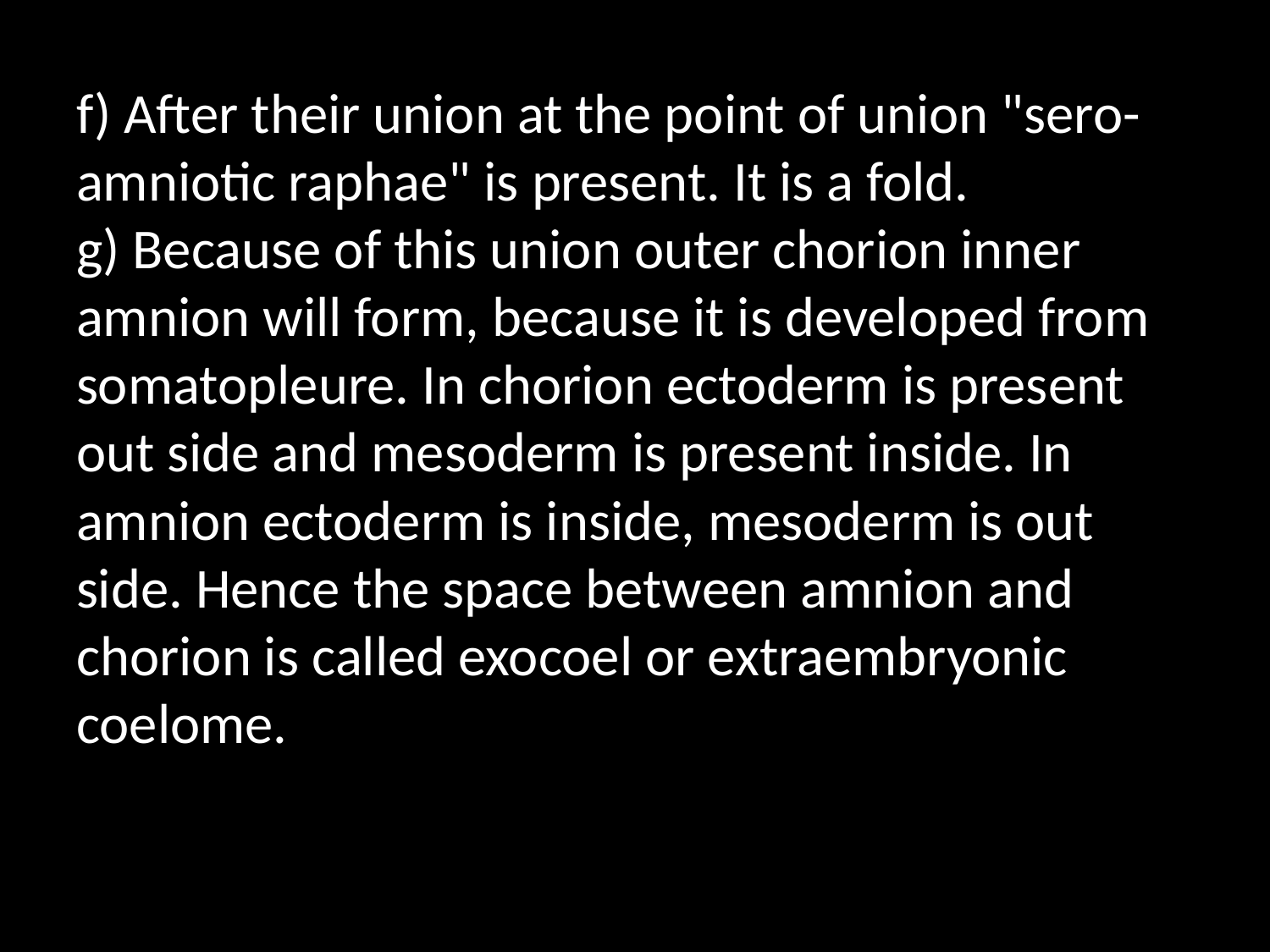

# f) After their union at the point of union "sero-amniotic raphae" is present. It is a fold. g) Because of this union outer chorion inner amnion will form, because it is developed from somatopleure. In chorion ectoderm is present out side and mesoderm is present inside. In amnion ectoderm is inside, mesoderm is out side. Hence the space between amnion and chorion is called exocoel or extraembryonic coelome.